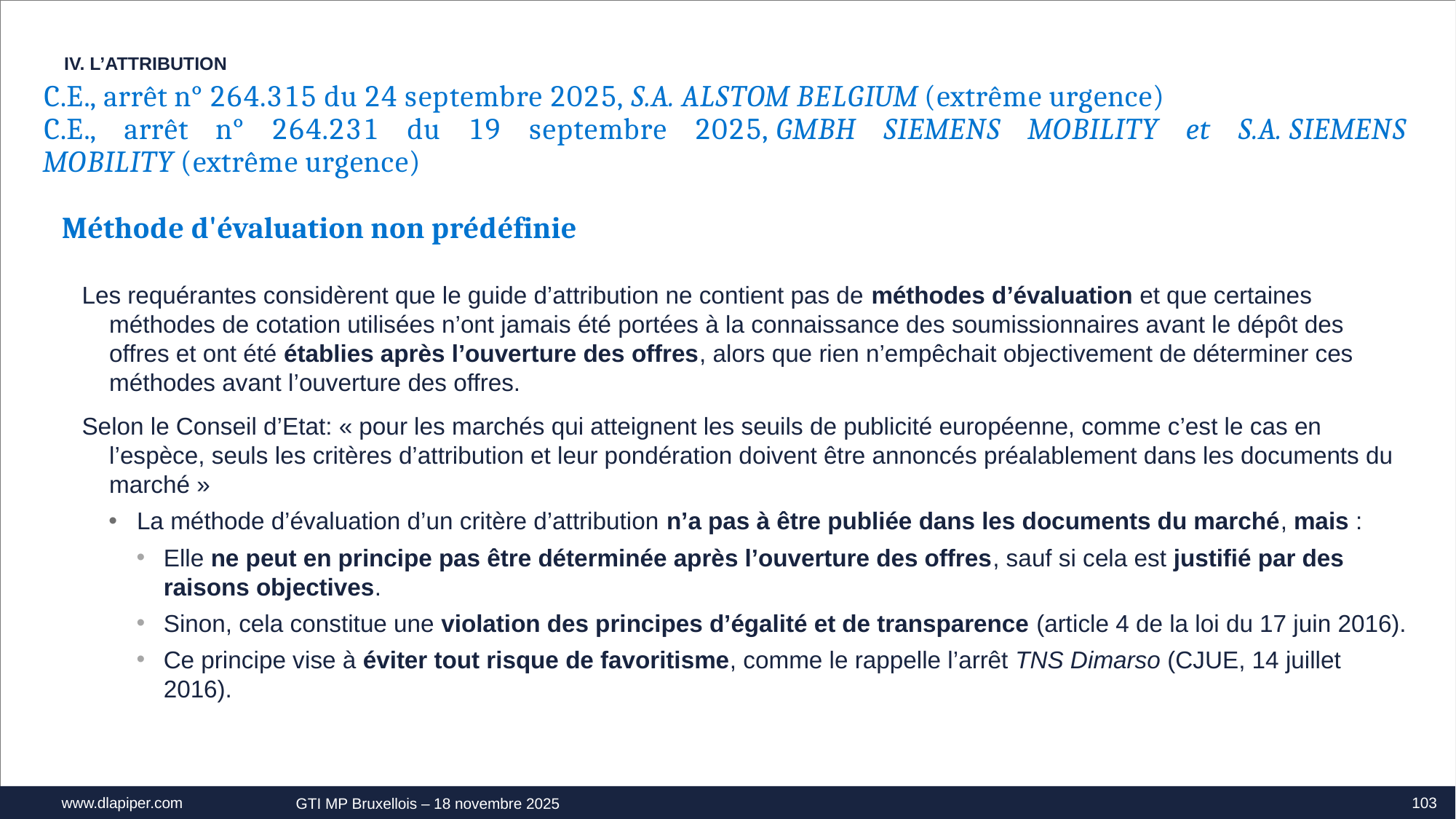

IV. L’ATTRIBUTION
C.E., arrêt n° 264.315 du 24 septembre 2025, S.A. ALSTOM BELGIUM (extrême urgence)
C.E., arrêt n° 264.231 du 19 septembre 2025, GMBH SIEMENS MOBILITY et S.A. SIEMENS MOBILITY (extrême urgence)
Méthode d'évaluation non prédéfinie

Les requérantes considèrent que le guide d’attribution ne contient pas de méthodes d’évaluation et que certaines méthodes de cotation utilisées n’ont jamais été portées à la connaissance des soumissionnaires avant le dépôt des offres et ont été établies après l’ouverture des offres, alors que rien n’empêchait objectivement de déterminer ces méthodes avant l’ouverture des offres.
Selon le Conseil d’Etat: « pour les marchés qui atteignent les seuils de publicité européenne, comme c’est le cas en l’espèce, seuls les critères d’attribution et leur pondération doivent être annoncés préalablement dans les documents du marché »
La méthode d’évaluation d’un critère d’attribution n’a pas à être publiée dans les documents du marché, mais :
Elle ne peut en principe pas être déterminée après l’ouverture des offres, sauf si cela est justifié par des raisons objectives.
Sinon, cela constitue une violation des principes d’égalité et de transparence (article 4 de la loi du 17 juin 2016).
Ce principe vise à éviter tout risque de favoritisme, comme le rappelle l’arrêt TNS Dimarso (CJUE, 14 juillet 2016).
103
GTI MP Bruxellois – 18 novembre 2025